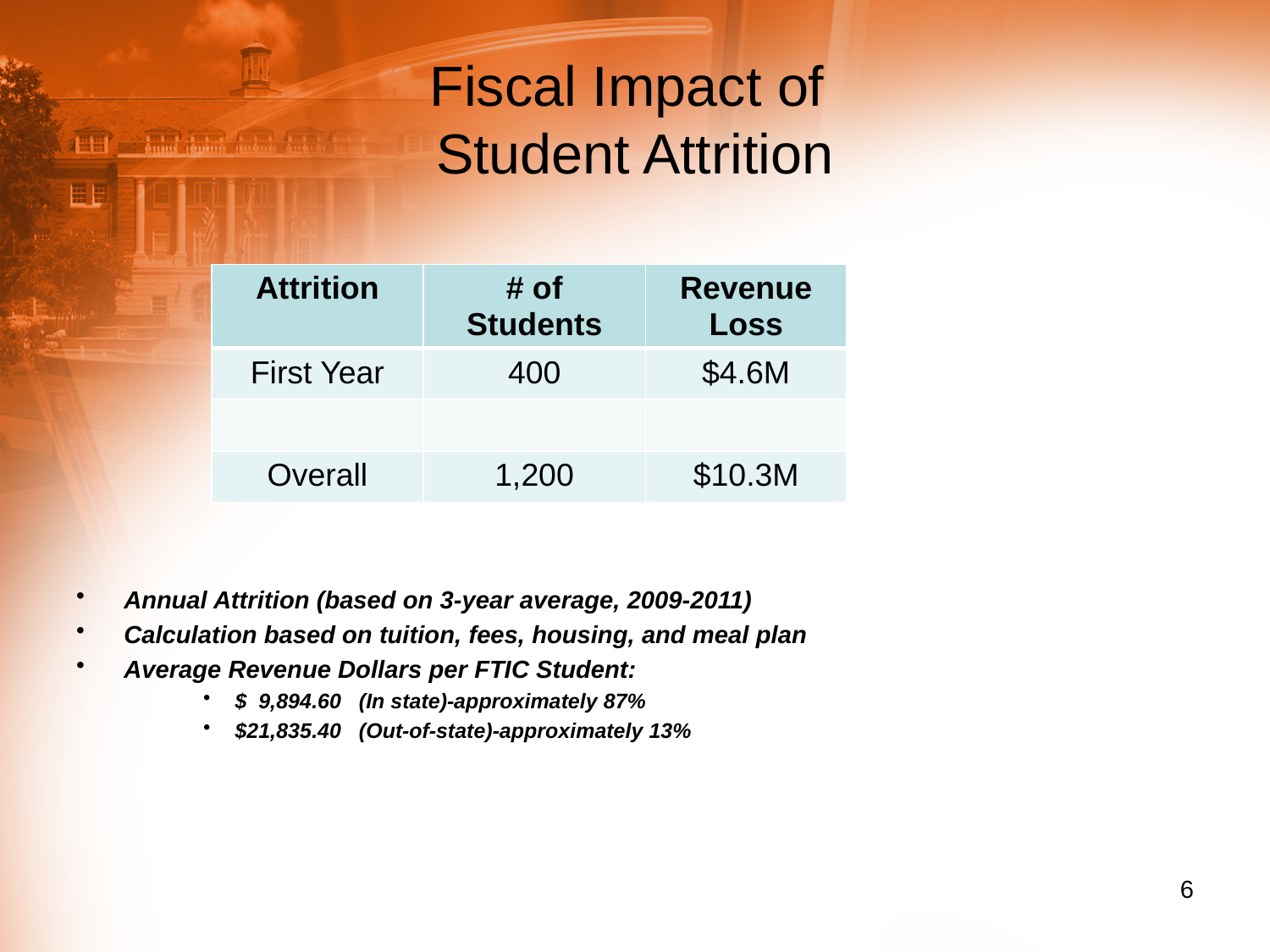

# Fiscal Impact of Student Attrition

Annual Attrition (based on 3-year average, 2009-2011)
Calculation based on tuition, fees, housing, and meal plan
Average Revenue Dollars per FTIC Student:
$  9,894.60   (In state)-approximately 87%
$21,835.40   (Out-of-state)-approximately 13%

| Attrition | # of Students | Revenue Loss |
| --- | --- | --- |
| First Year | 400 | $4.6M |
|  |  |  |
| Overall | 1,200 | $10.3M |
6